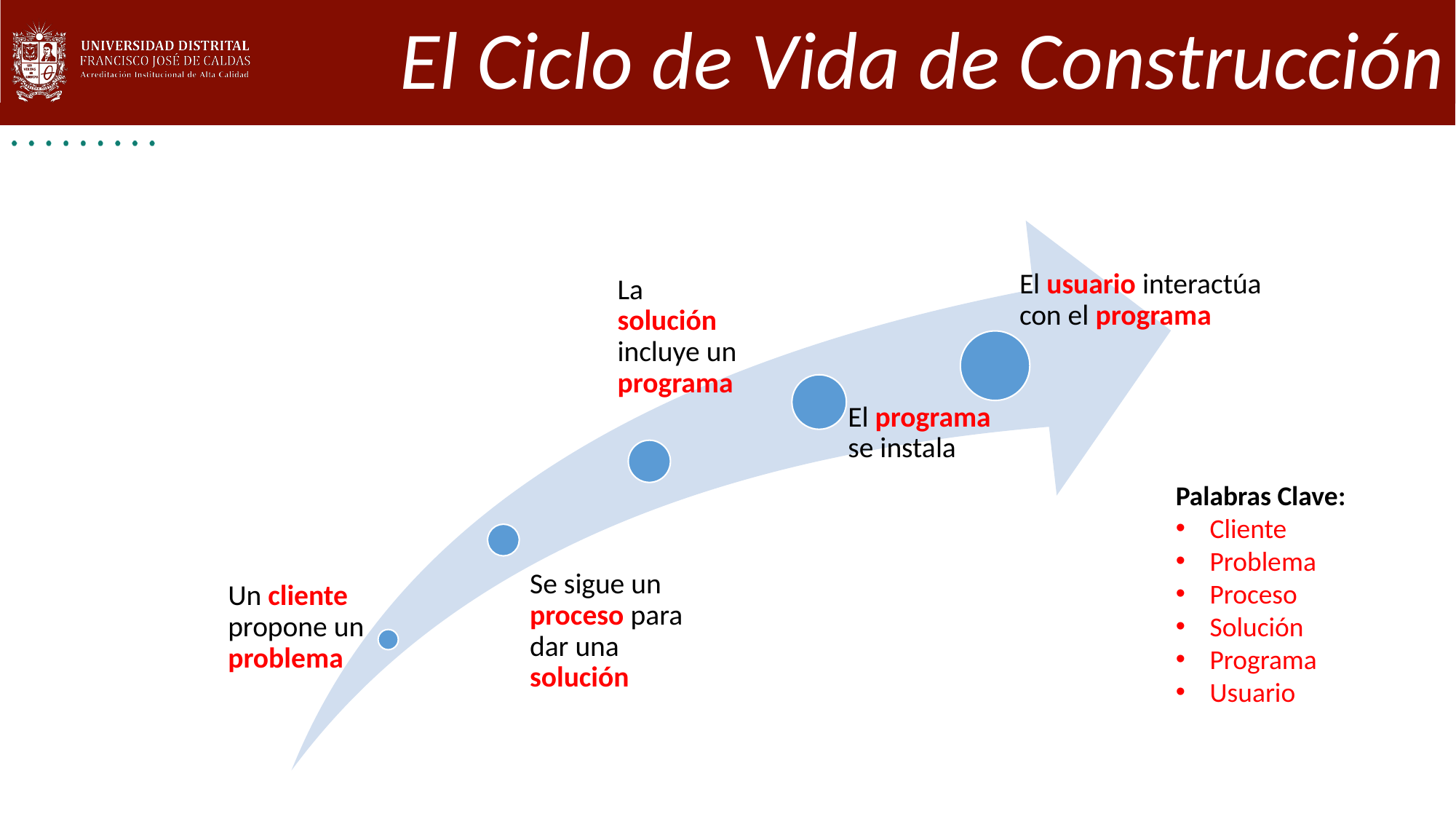

# El Ciclo de Vida de Construcción
Se sigue un proceso para dar una solución
La solución incluye un programa
El usuario interactúa con el programa
El programa
se instala
Un cliente propone un problema
Palabras Clave:
Cliente
Problema
Proceso
Solución
Programa
Usuario